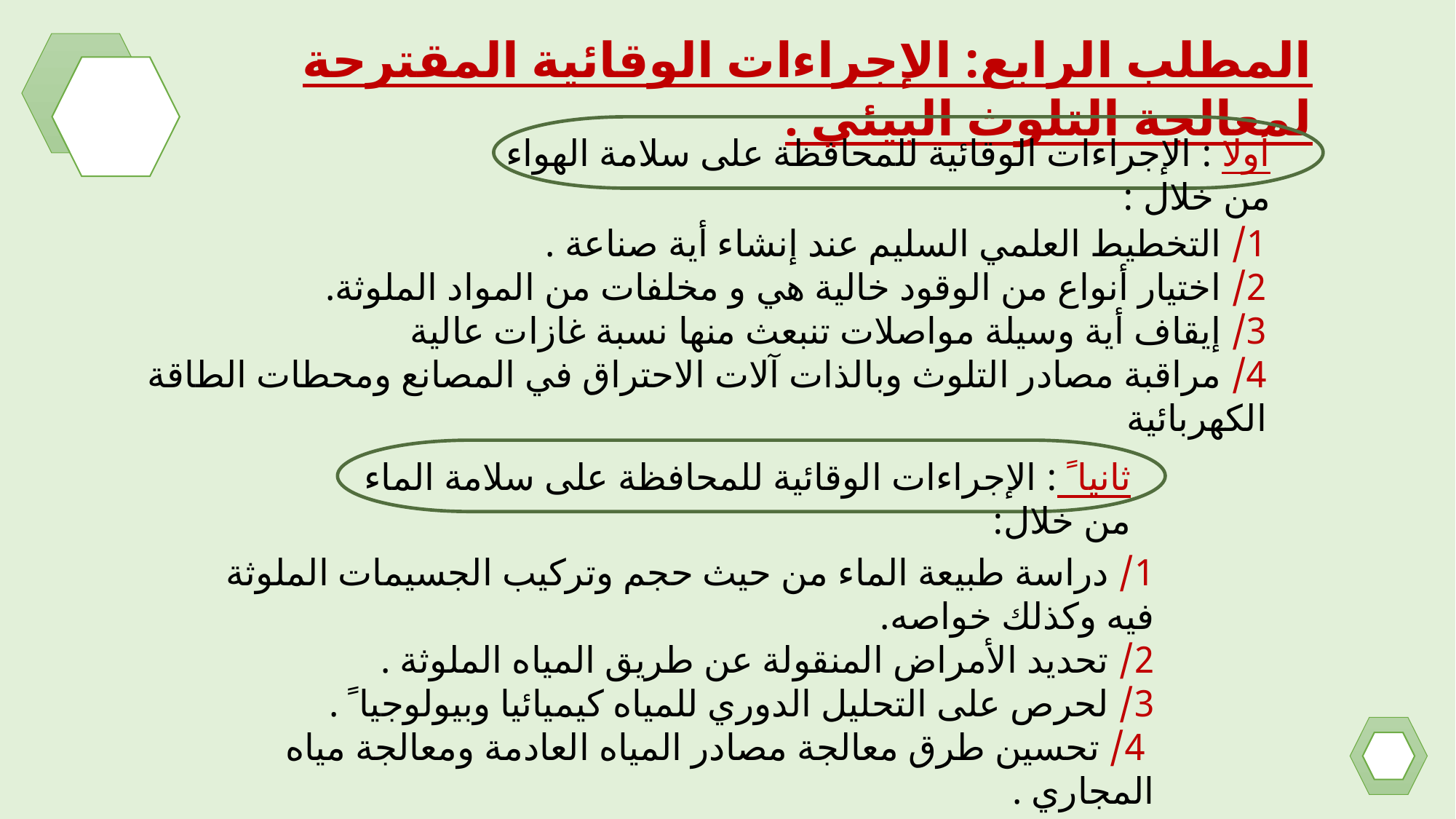

المطلب الرابع: الإجراءات الوقائية المقترحة لمعالجة التلوث البيئي .

أولا : الإجراءات الوقائية للمحافظة على سلامة الهواء من خلال :
1/ التخطيط العلمي السليم عند إنشاء أية صناعة .
2/ اختيار أنواع من الوقود خالية هي و مخلفات من المواد الملوثة.
3/ إيقاف أية وسيلة مواصلات تنبعث منها نسبة غازات عالية
4/ مراقبة مصادر التلوث وبالذات آلات الاحتراق في المصانع ومحطات الطاقة الكهربائية

ثانيا ً : الإجراءات الوقائية للمحافظة على سلامة الماء من خلال:
1/ دراسة طبيعة الماء من حيث حجم وتركيب الجسيمات الملوثة فيه وكذلك خواصه.
2/ تحديد الأمراض المنقولة عن طريق المياه الملوثة .
3/ لحرص على التحليل الدوري للمياه كيميائيا وبيولوجيا ً .
 4/ تحسين طرق معالجة مصادر المياه العادمة ومعالجة مياه المجاري .